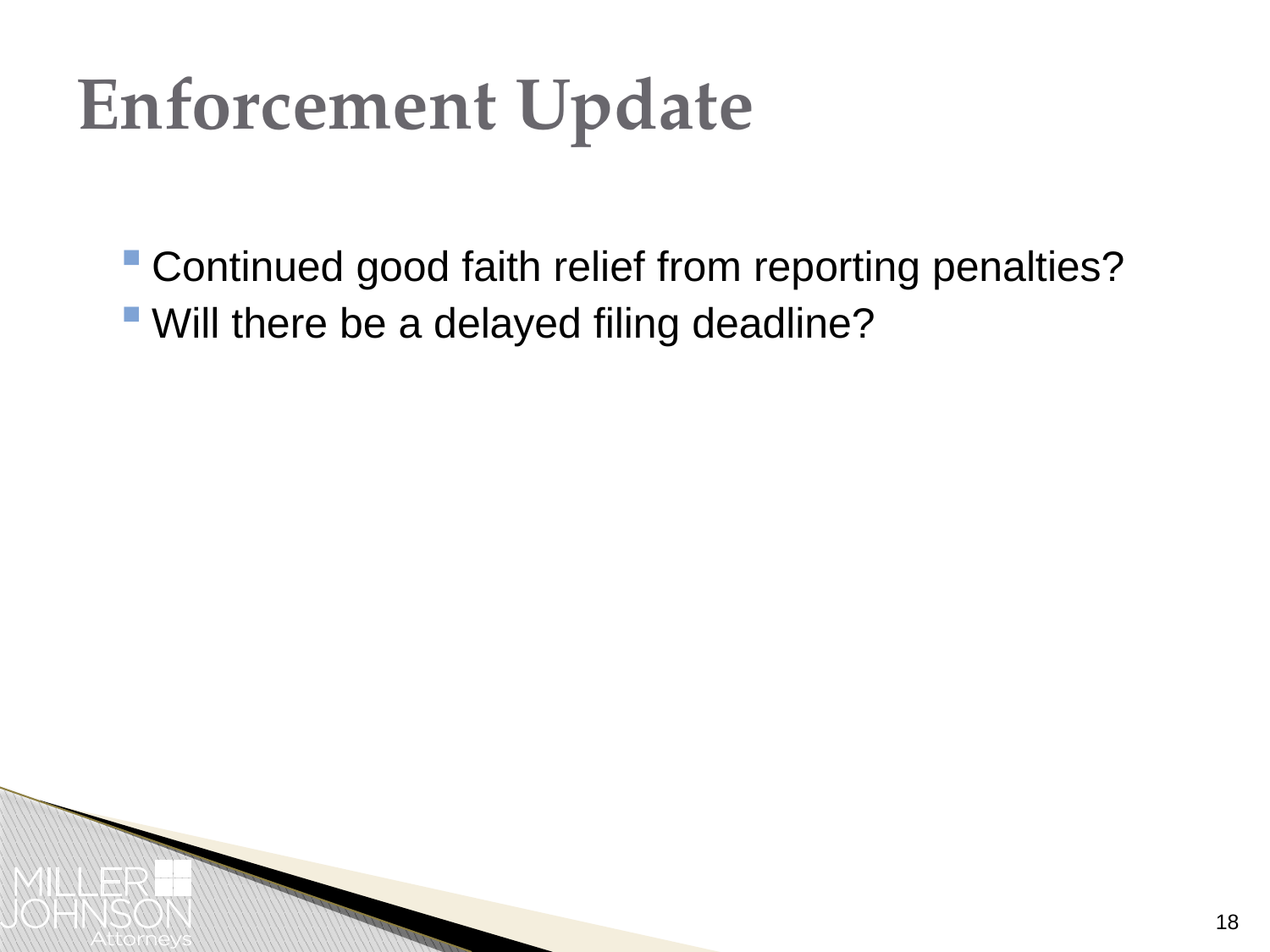

# Enforcement Update
Continued good faith relief from reporting penalties?
Will there be a delayed filing deadline?
18